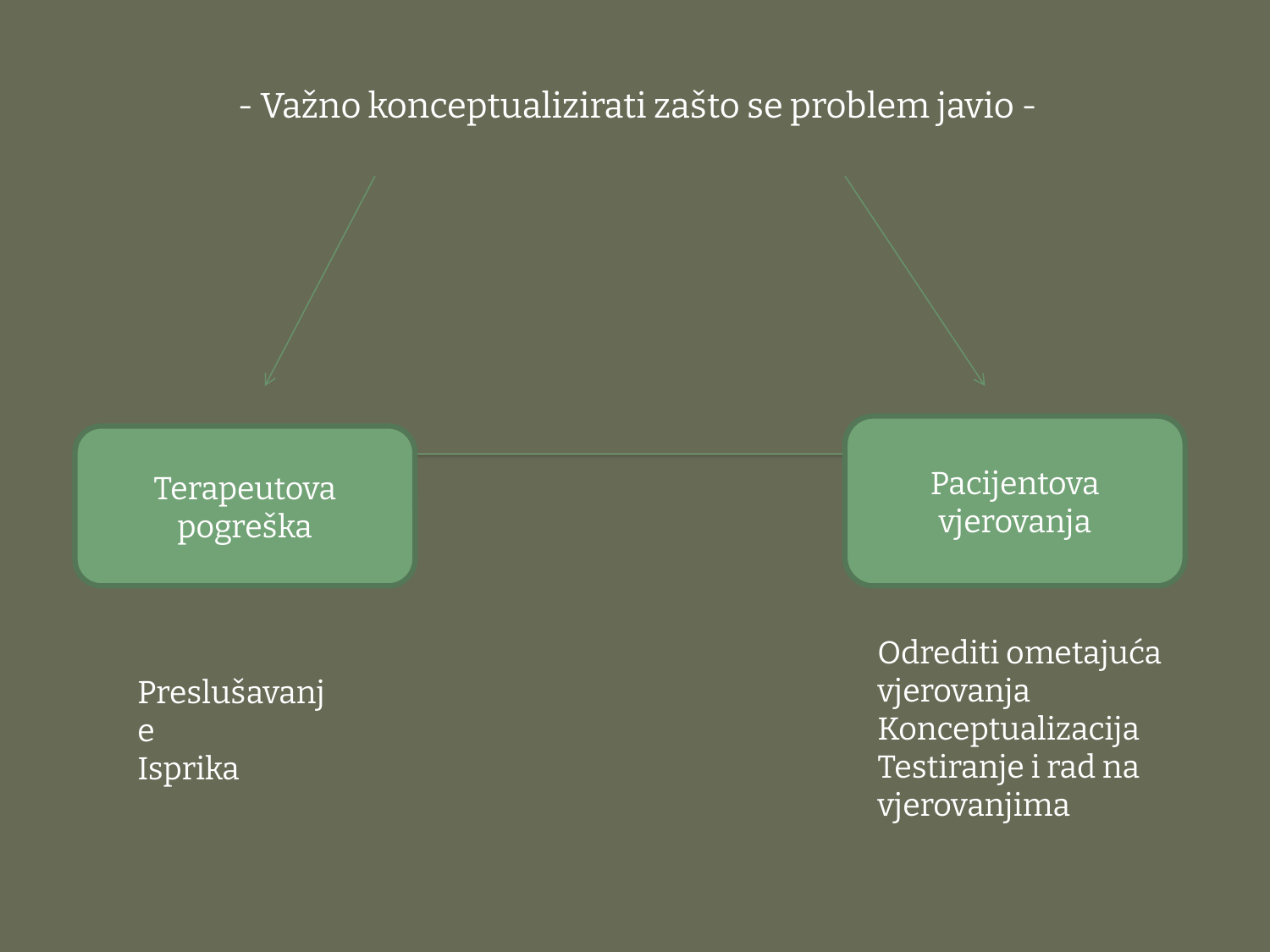

- Važno konceptualizirati zašto se problem javio -
Pacijentova vjerovanja
Terapeutova pogreška
Odrediti ometajuća vjerovanja
Konceptualizacija
Testiranje i rad na vjerovanjima

Preslušavanje
Isprika